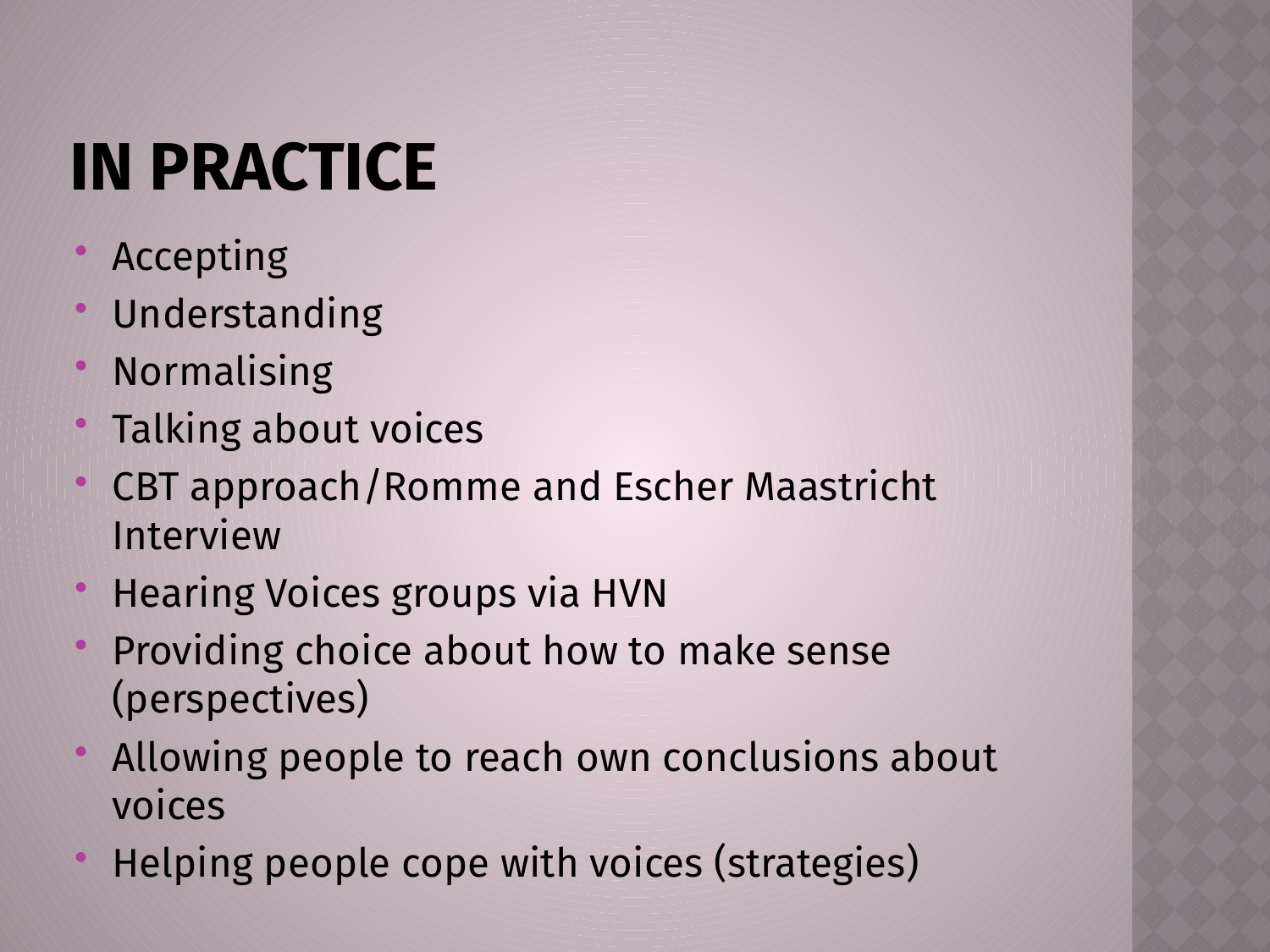

# In practice
Accepting
Understanding
Normalising
Talking about voices
CBT approach/Romme and Escher Maastricht Interview
Hearing Voices groups via HVN
Providing choice about how to make sense (perspectives)
Allowing people to reach own conclusions about voices
Helping people cope with voices (strategies)